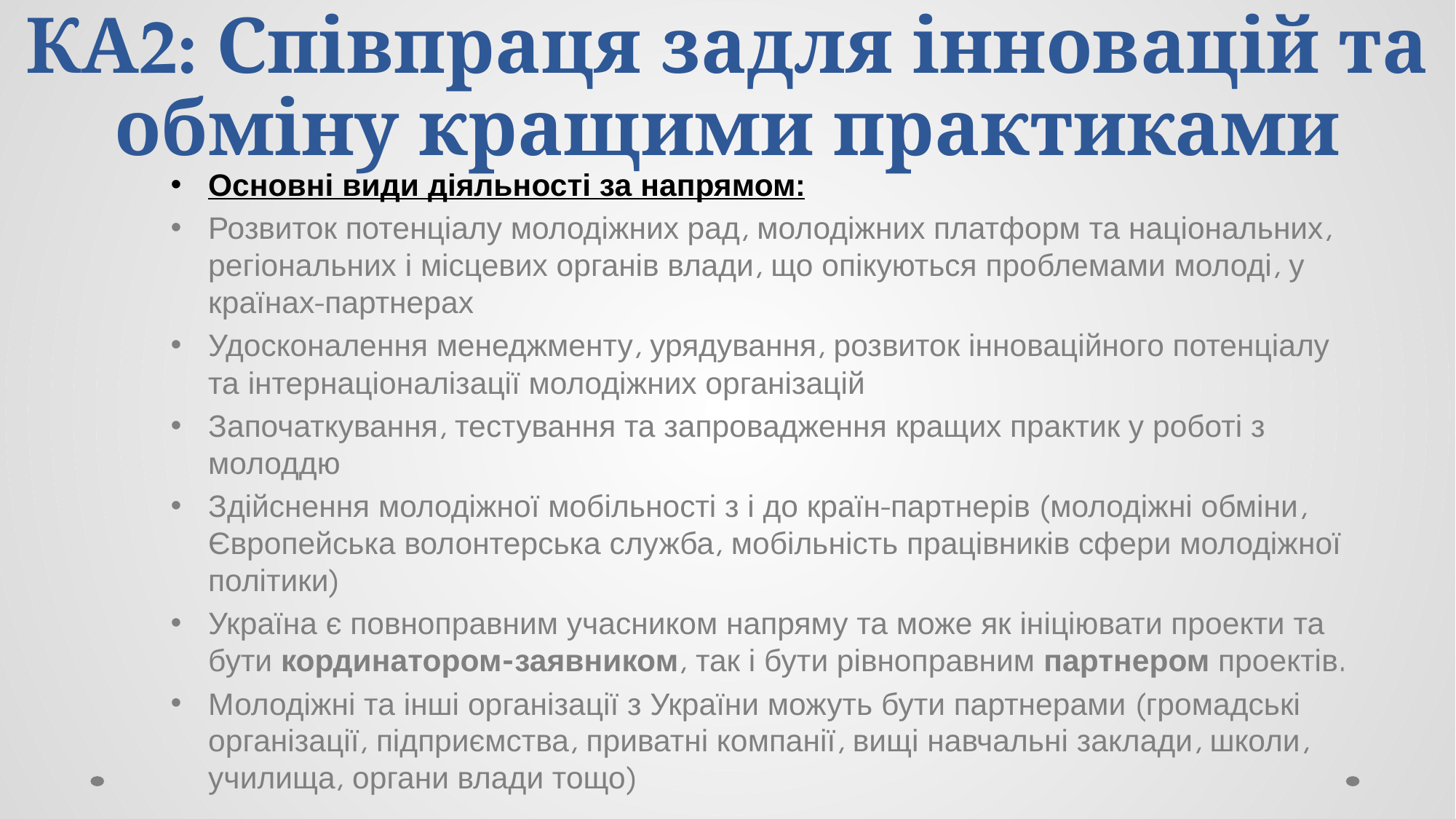

# КА2: Співпраця задля інновацій та обміну кращими практиками
Основні види діяльності за напрямом:
Розвиток потенціалу молодіжних рад, молодіжних платформ та національних, регіональних і місцевих органів влади, що опікуються проблемами молоді, у країнах-партнерах
Удосконалення менеджменту, урядування, розвиток інноваційного потенціалу та інтернаціоналізації молодіжних організацій
Започаткування, тестування та запровадження кращих практик у роботі з молоддю
Здійснення молодіжної мобільності з і до країн-партнерів (молодіжні обміни, Європейська волонтерська служба, мобільність працівників сфери молодіжної політики)
Україна є повноправним учасником напряму та може як ініціювати проекти та бути кординатором-заявником, так і бути рівноправним партнером проектів.
Молодіжні та інші організації з України можуть бути партнерами (громадські організації, підприємства, приватні компанії, вищі навчальні заклади, школи, училища, органи влади тощо)